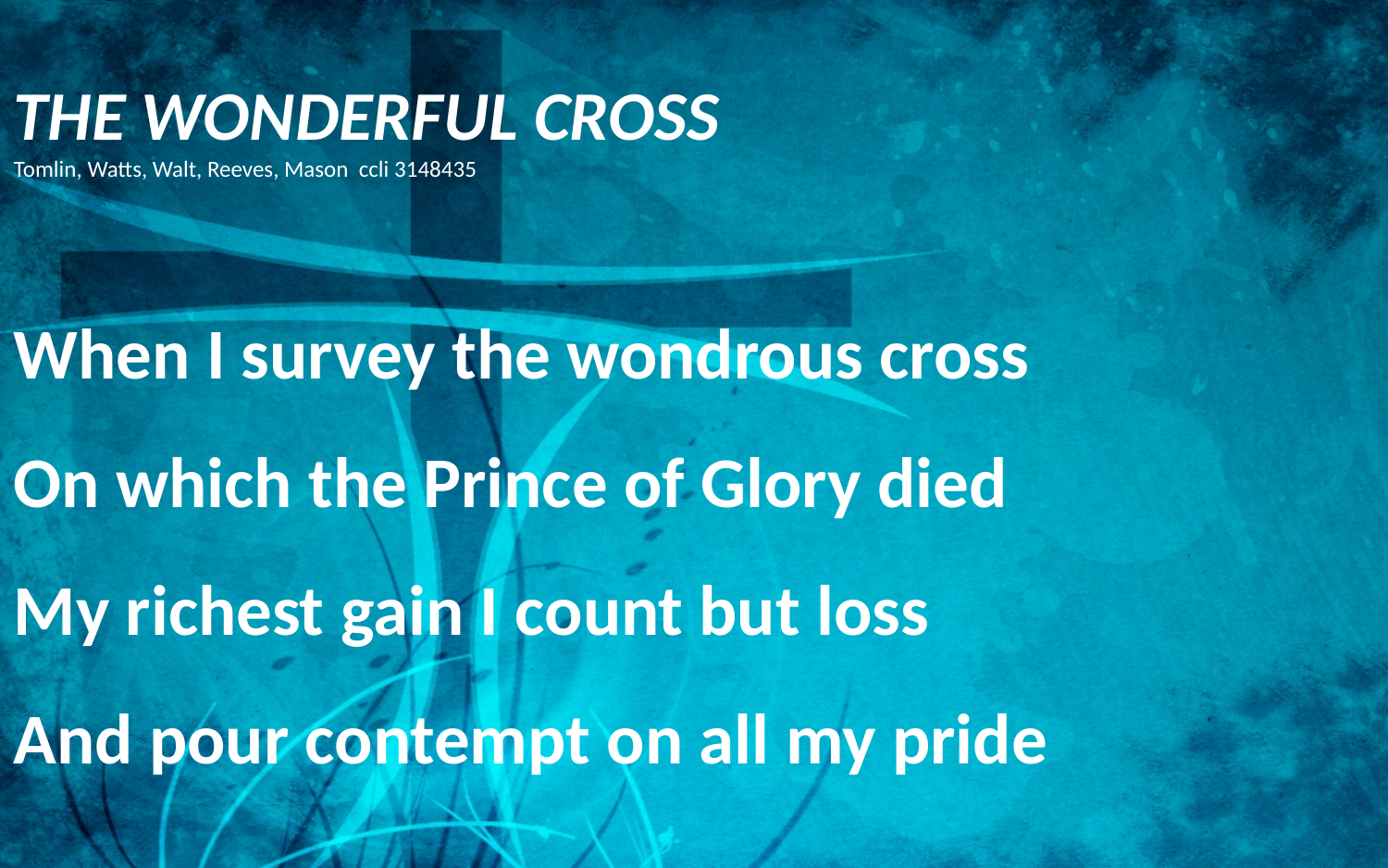

THE WONDERFUL CROSS
Tomlin, Watts, Walt, Reeves, Mason  ccli 3148435

When I survey the wondrous cross
On which the Prince of Glory died
My richest gain I count but loss
And pour contempt on all my pride